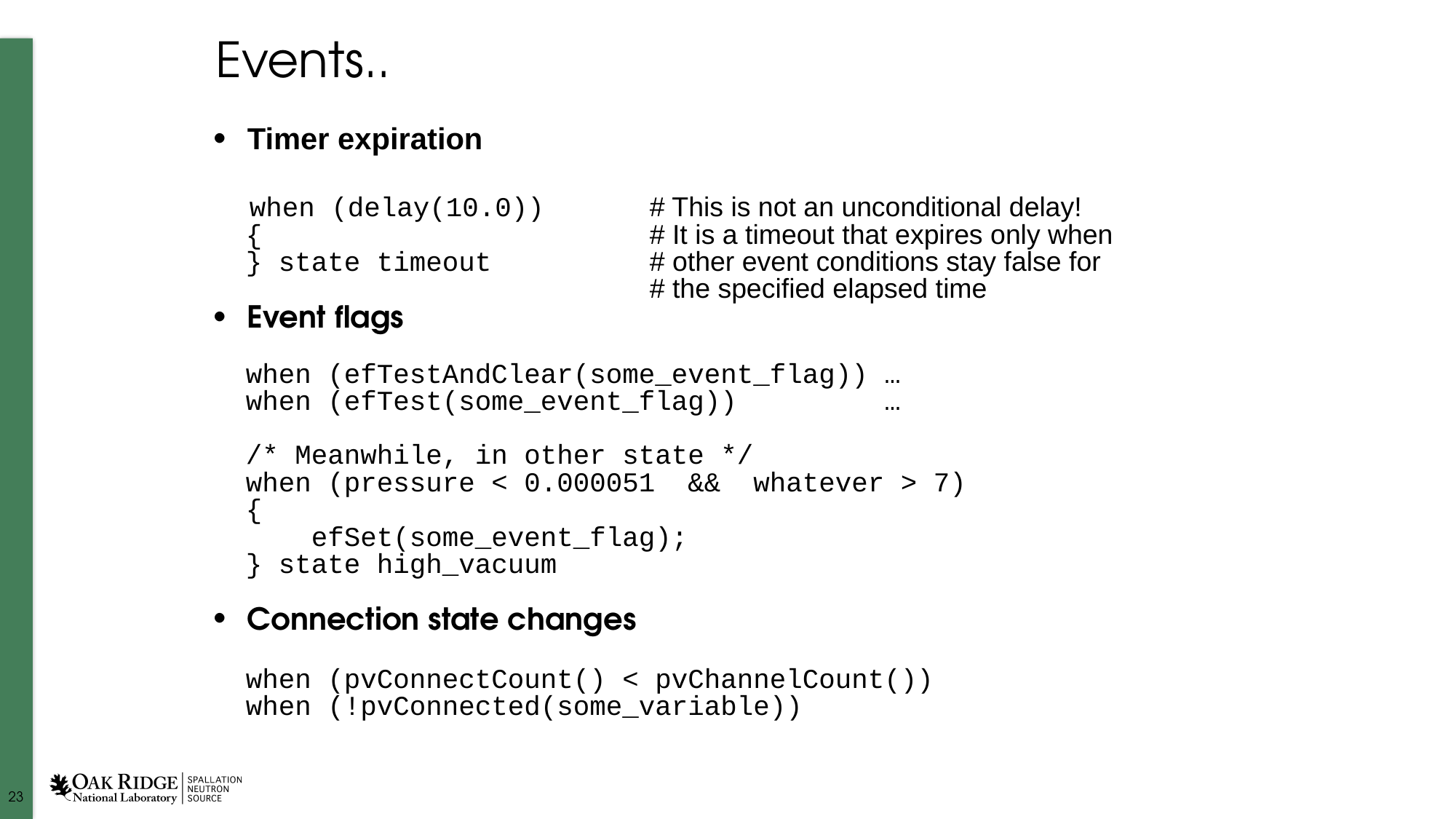

# Events..
Timer expiration
  when (delay(10.0))	# This is not an unconditional delay!
  {				# It is a timeout that expires only when
  } state timeout		# other event conditions stay false for
				# the specified elapsed time
Event flags

  when (efTestAndClear(some_event_flag)) …
  when (efTest(some_event_flag))         …
  /* Meanwhile, in other state */
  when (pressure < 0.000051  &&  whatever > 7)
  {
      efSet(some_event_flag);
  } state high_vacuum
Connection state changes
  when (pvConnectCount() < pvChannelCount())
  when (!pvConnected(some_variable))